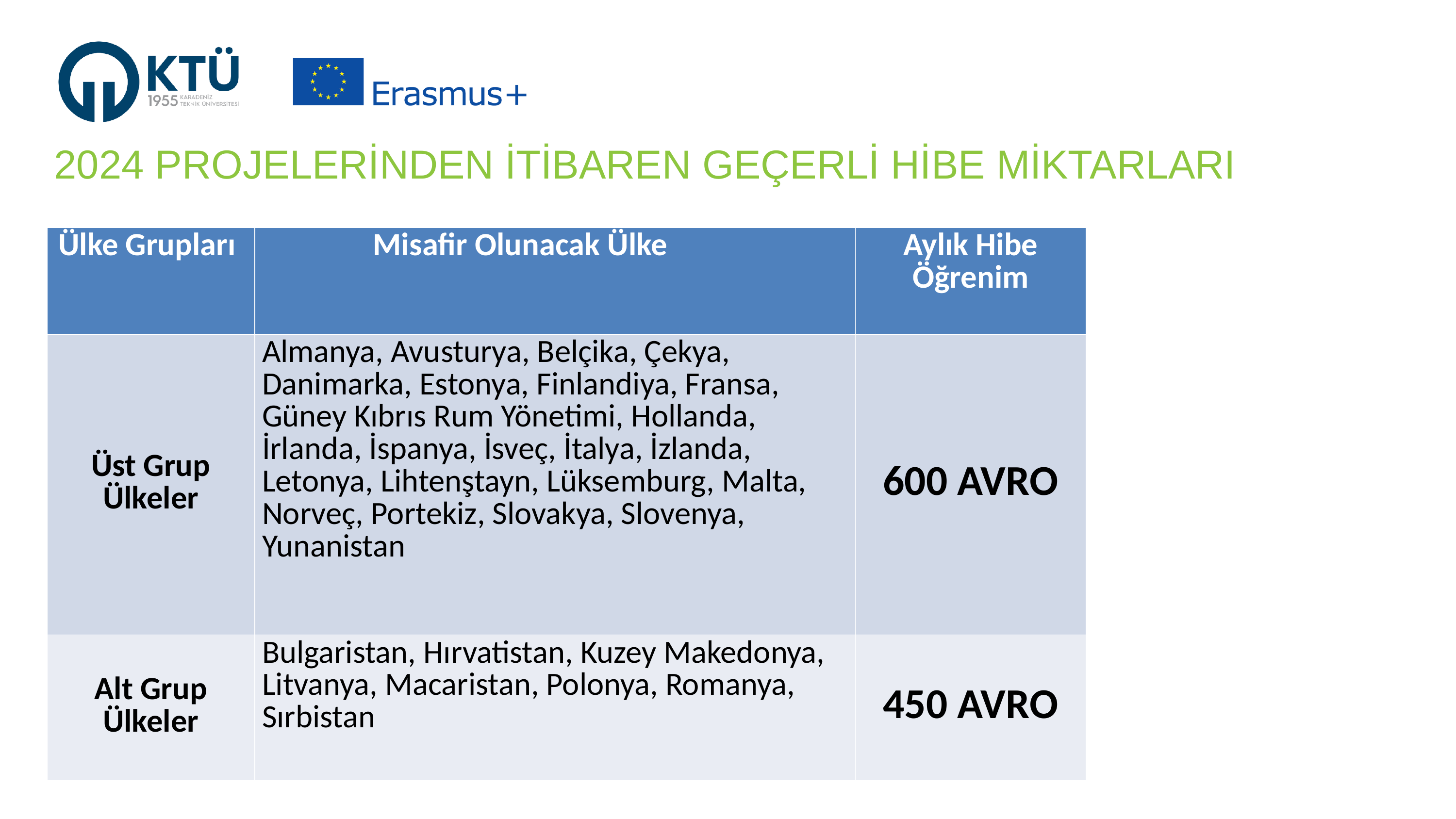

2024 PROJELERİNDEN İTİBAREN GEÇERLİ HİBE MİKTARLARI

| Ülke Grupları | Misafir Olunacak Ülke | Aylık Hibe Öğrenim |
| --- | --- | --- |
| Üst Grup Ülkeler | Almanya, Avusturya, Belçika, Çekya, Danimarka, Estonya, Finlandiya, Fransa, Güney Kıbrıs Rum Yönetimi, Hollanda, İrlanda, İspanya, İsveç, İtalya, İzlanda, Letonya, Lihtenştayn, Lüksemburg, Malta, Norveç, Portekiz, Slovakya, Slovenya, Yunanistan | 600 AVRO |
| Alt Grup Ülkeler | Bulgaristan, Hırvatistan, Kuzey Makedonya, Litvanya, Macaristan, Polonya, Romanya, Sırbistan | 450 AVRO |